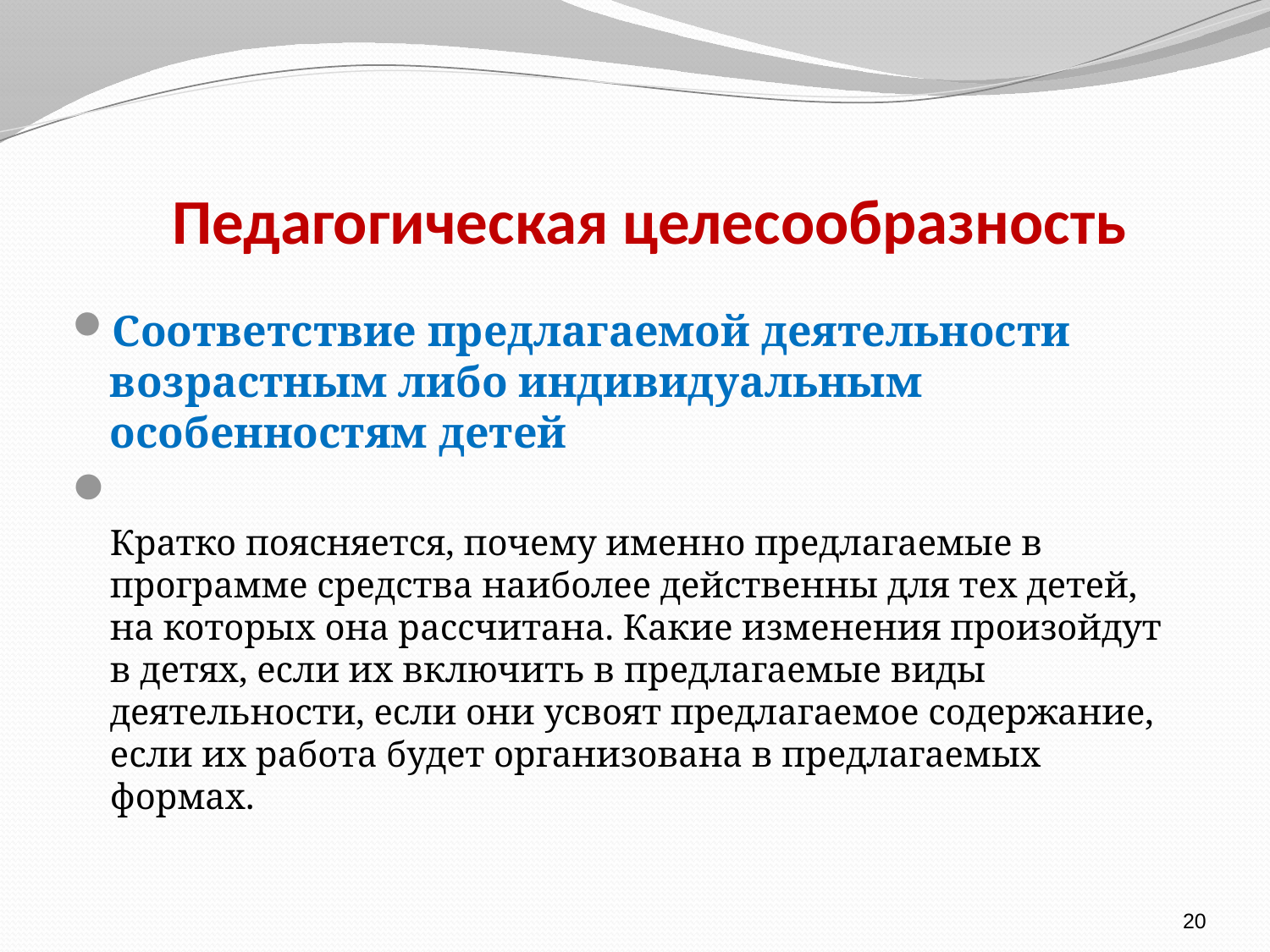

# Педагогическая целесообразность
Соответствие предлагаемой деятельности возрастным либо индивидуальным особенностям детей
Кратко поясняется, почему именно предлагаемые в программе средства наиболее действенны для тех детей, на которых она рассчитана. Какие изменения произойдут в детях, если их включить в предлагаемые виды деятельности, если они усвоят предлагаемое содержание, если их работа будет организована в предлагаемых формах.

20